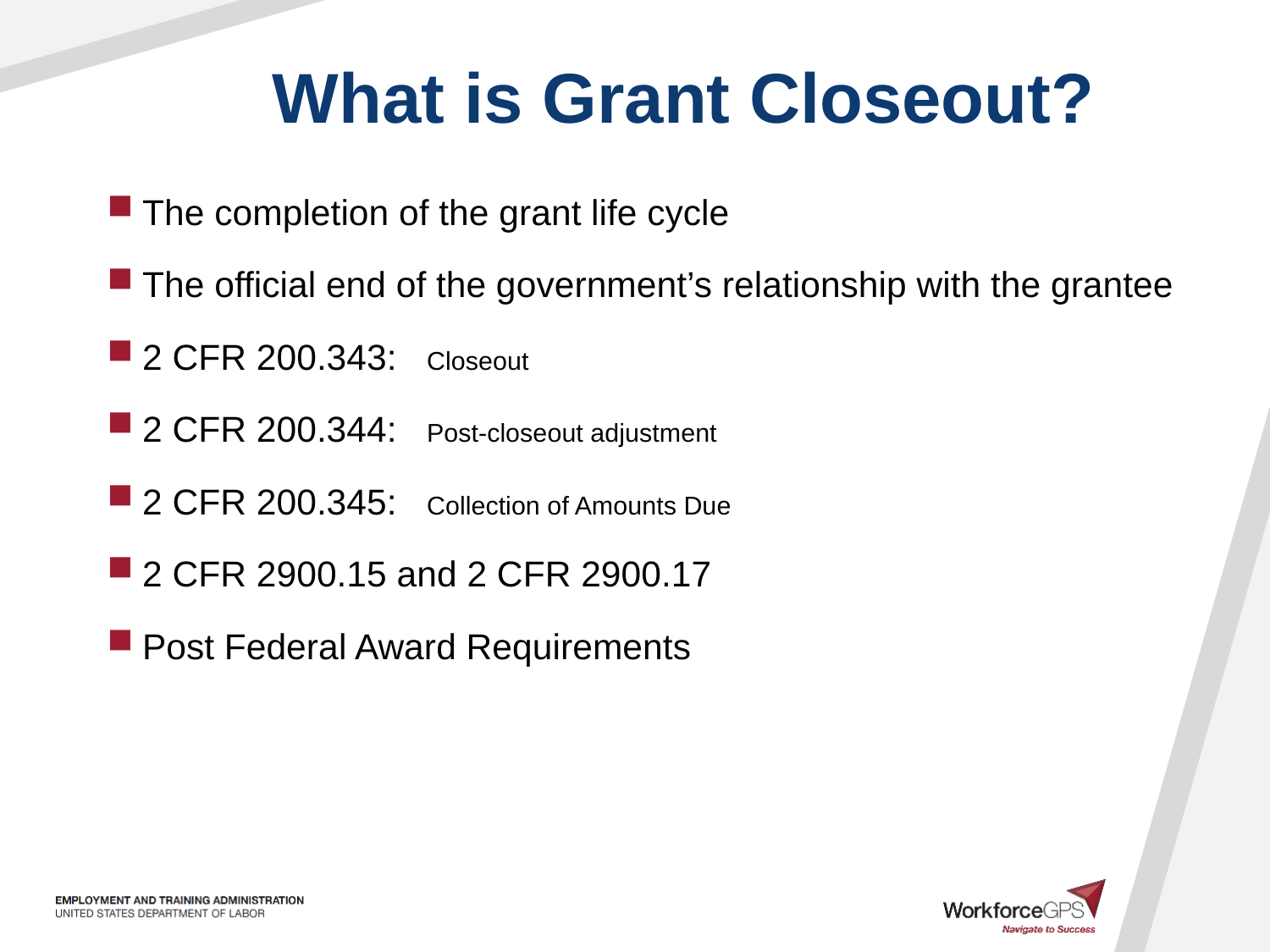

# What is Grant Closeout?
The completion of the grant life cycle
The official end of the government’s relationship with the grantee
2 CFR 200.343:   Closeout
2 CFR 200.344:   Post-closeout adjustment
2 CFR 200.345:   Collection of Amounts Due
2 CFR 2900.15 and 2 CFR 2900.17
Post Federal Award Requirements